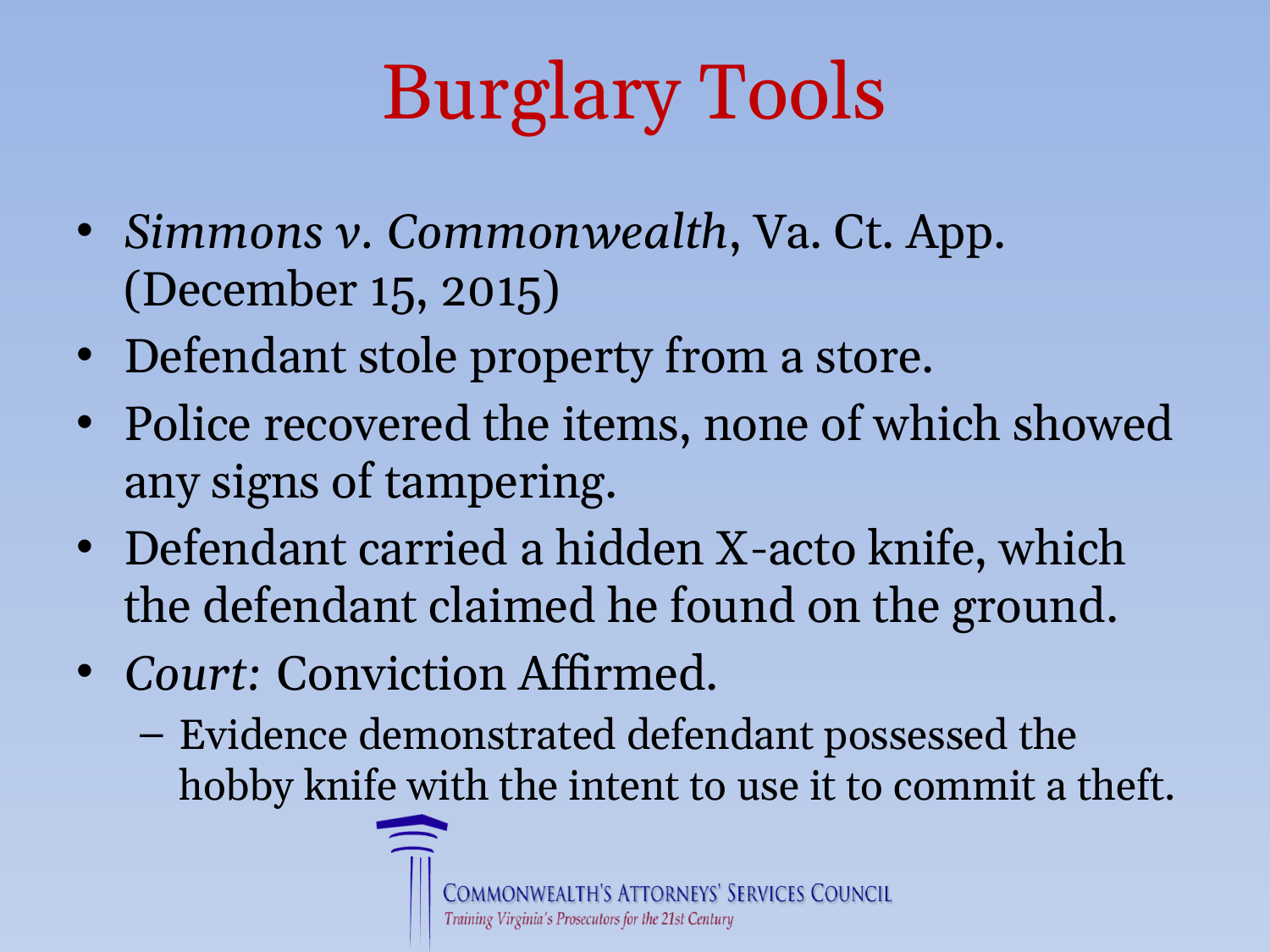

# Burglary Tools
Simmons v. Commonwealth, Va. Ct. App. (December 15, 2015)
Defendant stole property from a store.
Police recovered the items, none of which showed any signs of tampering.
Defendant carried a hidden X-acto knife, which the defendant claimed he found on the ground.
Court: Conviction Affirmed.
Evidence demonstrated defendant possessed the hobby knife with the intent to use it to commit a theft.